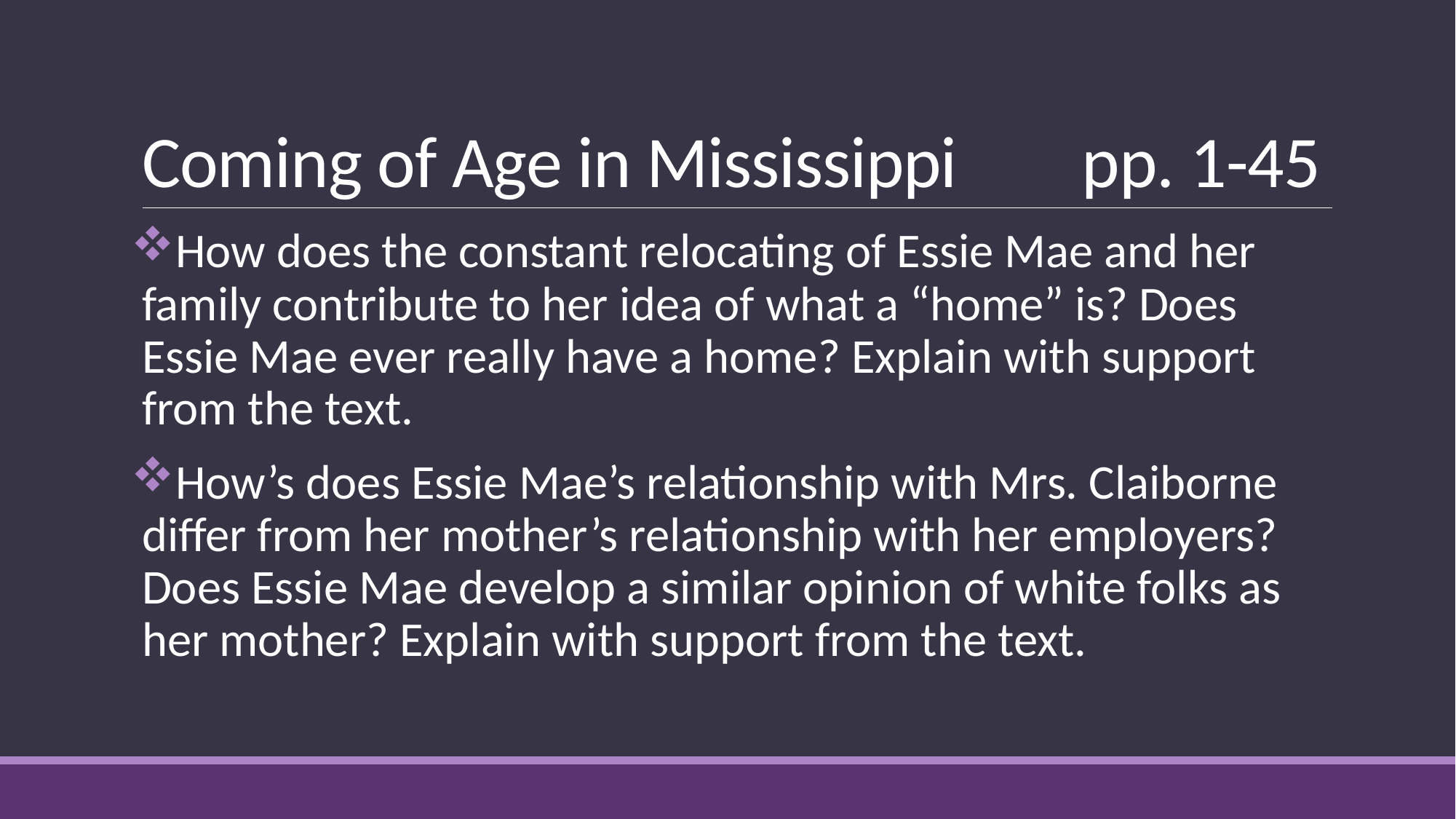

# Coming of Age in Mississippi        pp. 1-45
How does the constant relocating of Essie Mae and her family contribute to her idea of what a “home” is? Does Essie Mae ever really have a home? Explain with support from the text.
How’s does Essie Mae’s relationship with Mrs. Claiborne differ from her mother’s relationship with her employers? Does Essie Mae develop a similar opinion of white folks as her mother? Explain with support from the text.